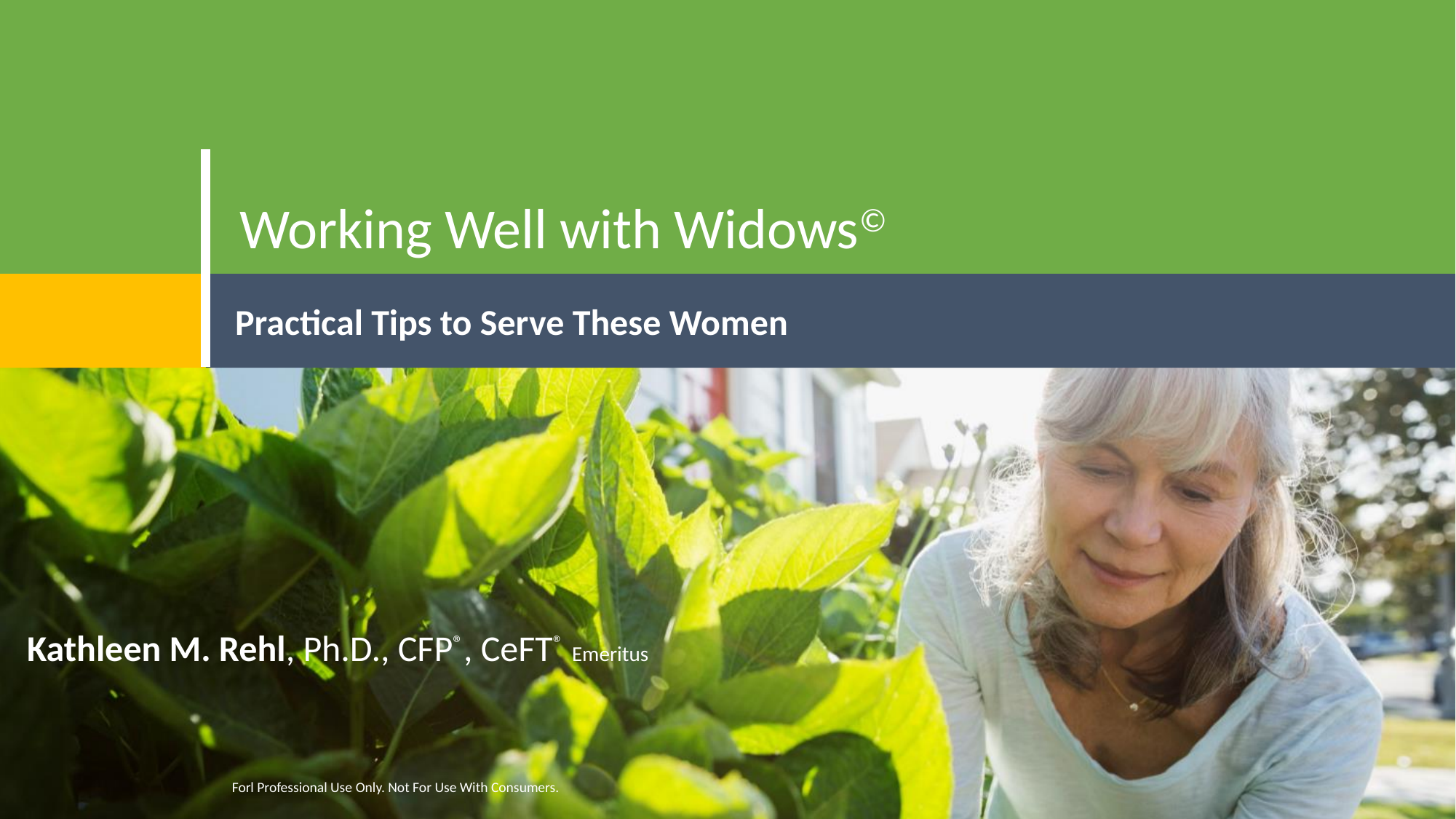

Kathleen M. Rehl, Ph.D., CFP®, CeFT® Emeritus
Forl Professional Use Only. Not For Use With Consumers.